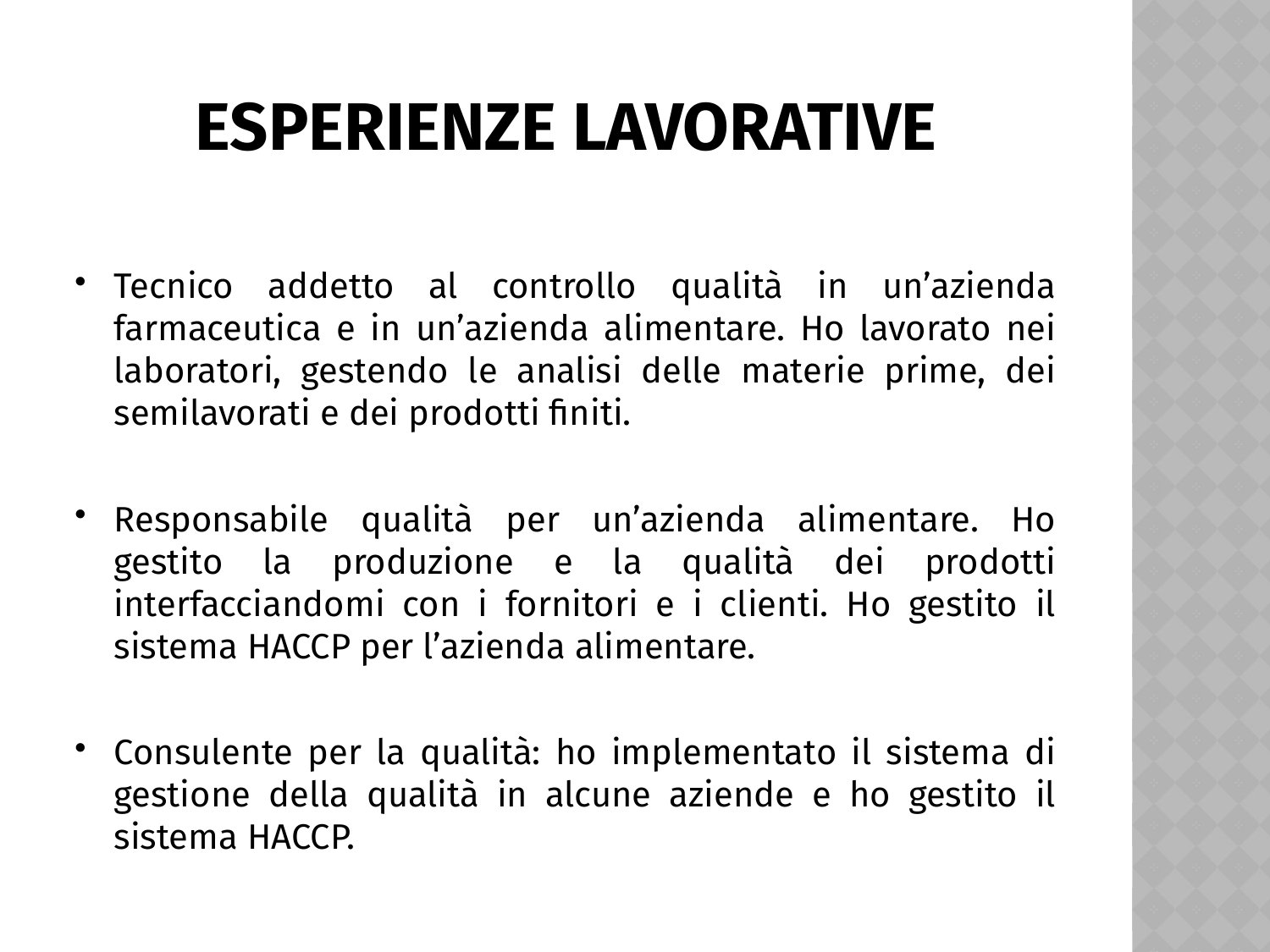

# Esperienze lavorative
Tecnico addetto al controllo qualità in un’azienda farmaceutica e in un’azienda alimentare. Ho lavorato nei laboratori, gestendo le analisi delle materie prime, dei semilavorati e dei prodotti finiti.

Responsabile qualità per un’azienda alimentare. Ho gestito la produzione e la qualità dei prodotti interfacciandomi con i fornitori e i clienti. Ho gestito il sistema HACCP per l’azienda alimentare.

Consulente per la qualità: ho implementato il sistema di gestione della qualità in alcune aziende e ho gestito il sistema HACCP.